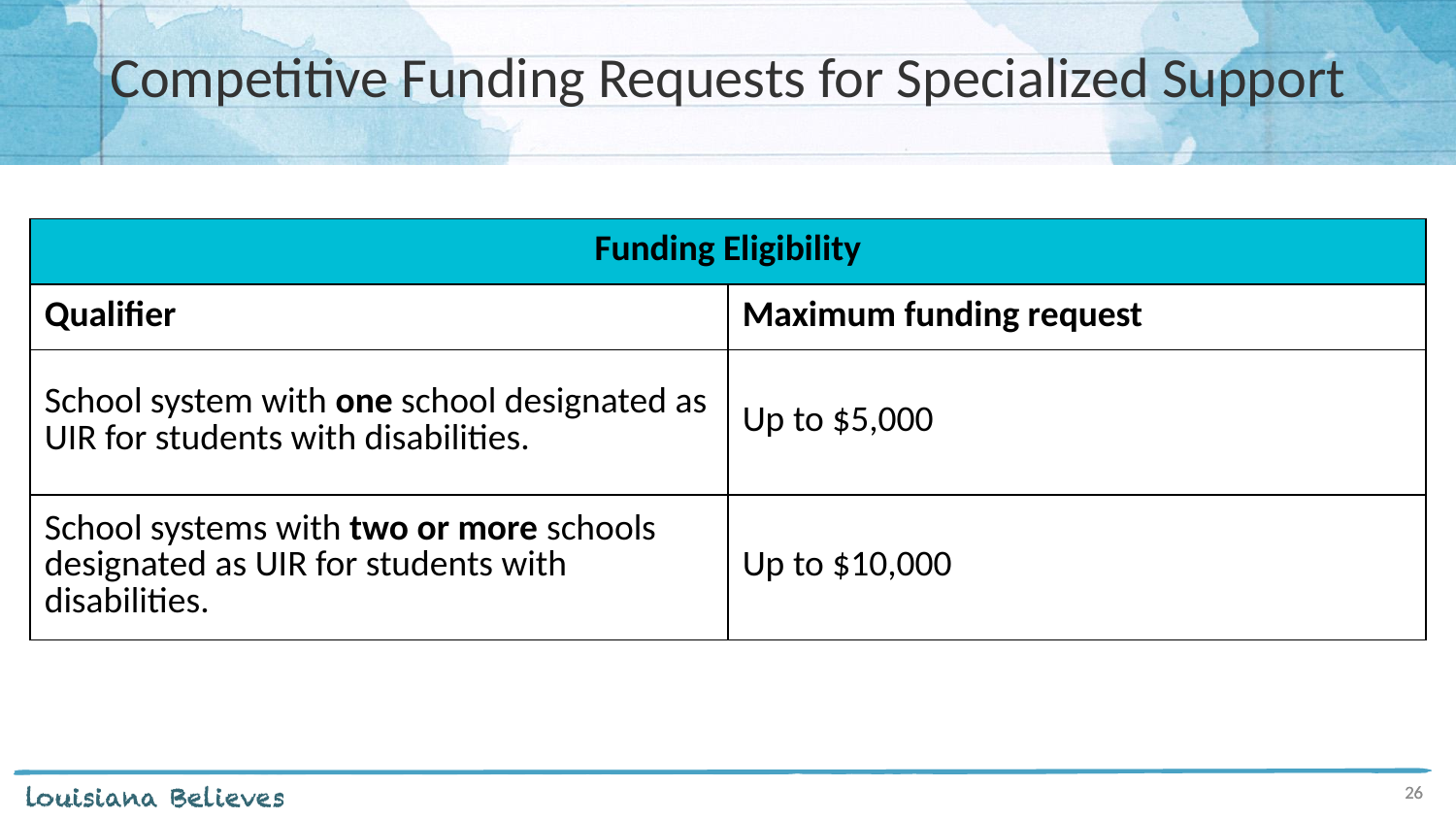

# Competitive Funding Requests for Specialized Support
| Funding Eligibility |  |
| --- | --- |
| Qualifier | Maximum funding request |
| School system with one school designated as UIR for students with disabilities. | Up to $5,000 |
| School systems with two or more schools designated as UIR for students with disabilities. | Up to $10,000 |